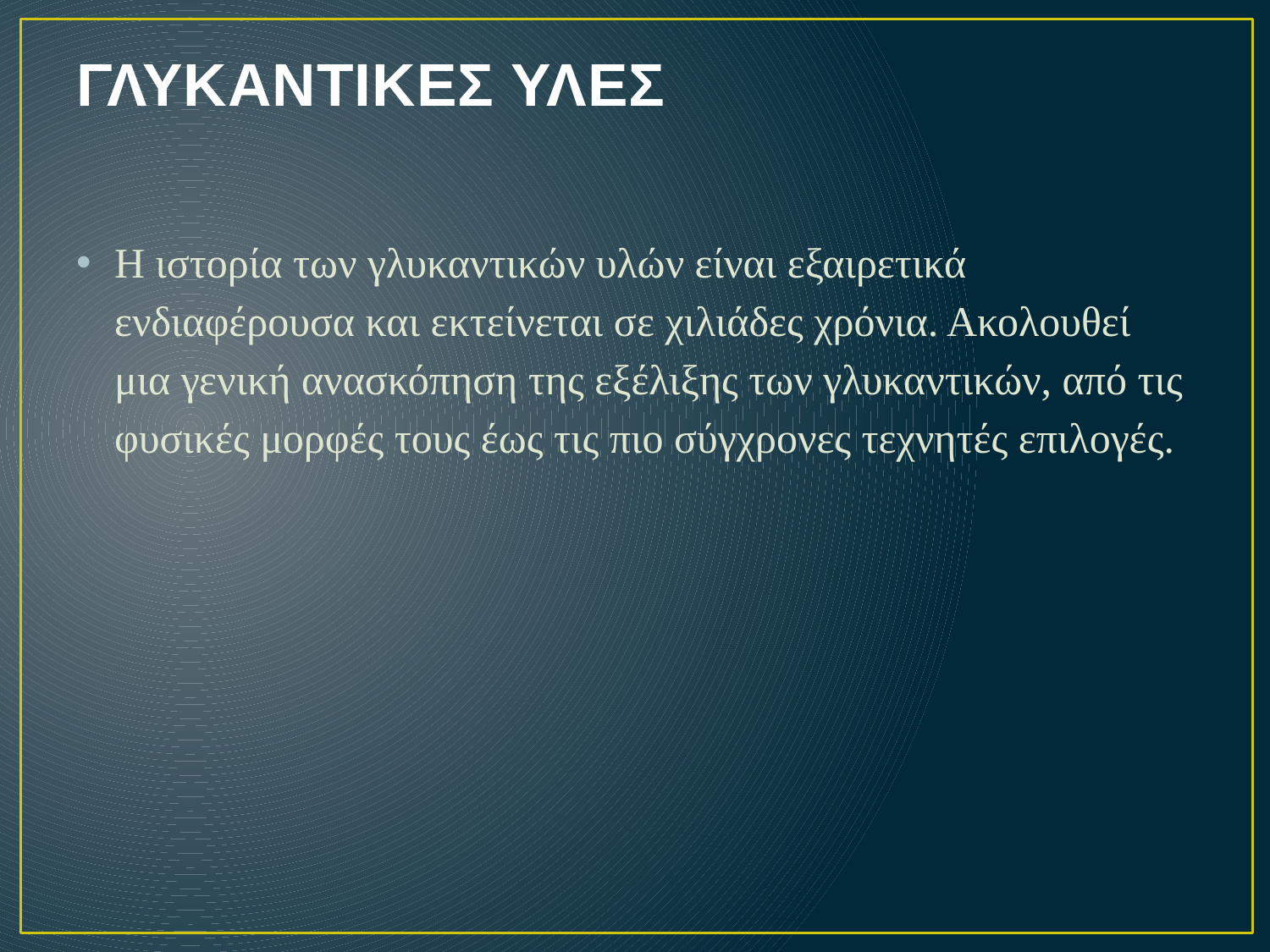

# ΓΛΥΚΑΝΤΙΚΕΣ ΥΛΕΣ
Η ιστορία των γλυκαντικών υλών είναι εξαιρετικά ενδιαφέρουσα και εκτείνεται σε χιλιάδες χρόνια. Ακολουθεί μια γενική ανασκόπηση της εξέλιξης των γλυκαντικών, από τις φυσικές μορφές τους έως τις πιο σύγχρονες τεχνητές επιλογές.